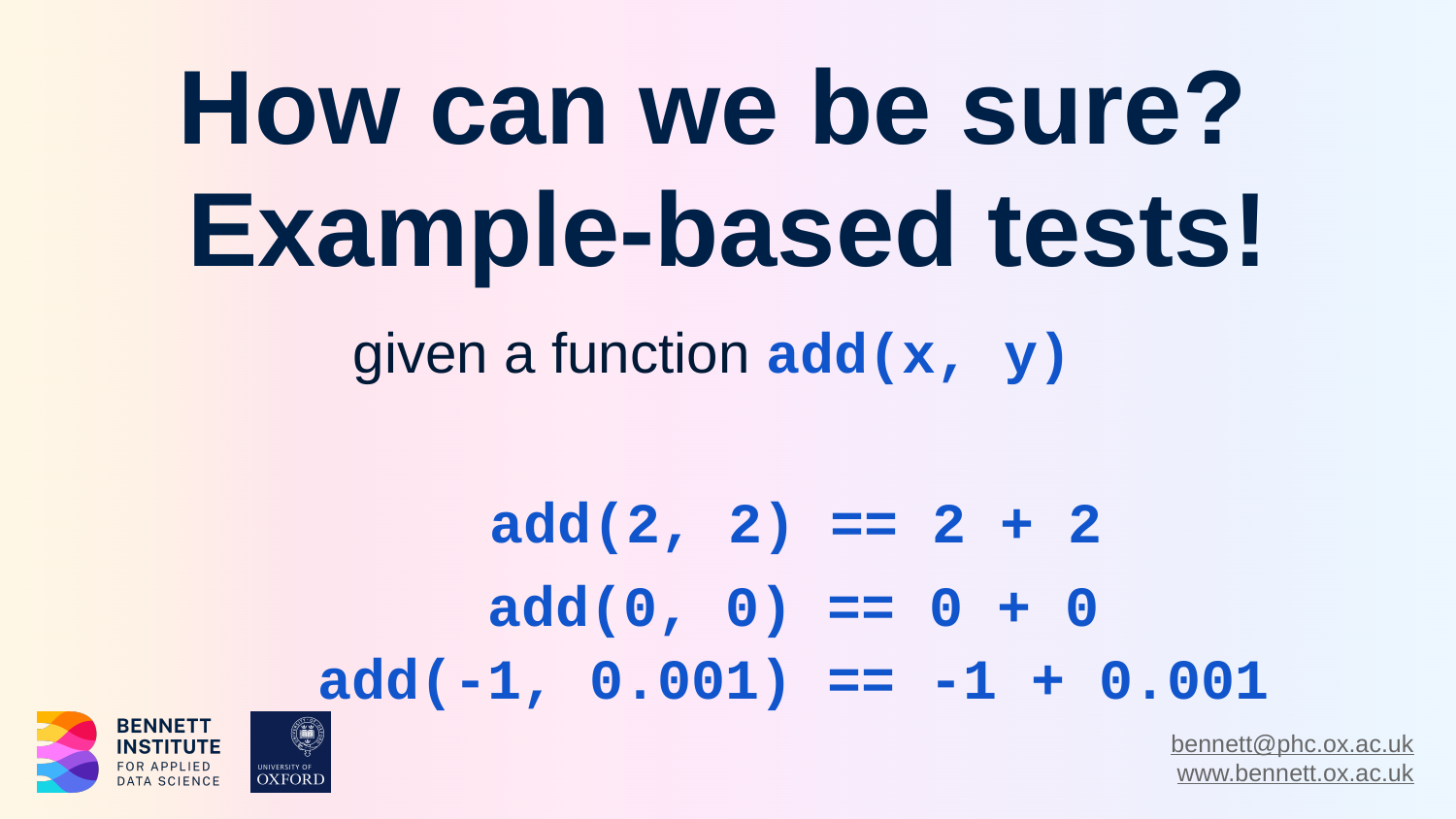

# How can we be sure?
Example-based tests!
given a function add(x, y)
add(2, 2) == 2 + 2
add(0, 0) == 0 + 0
add(-1, 0.001) == -1 + 0.001